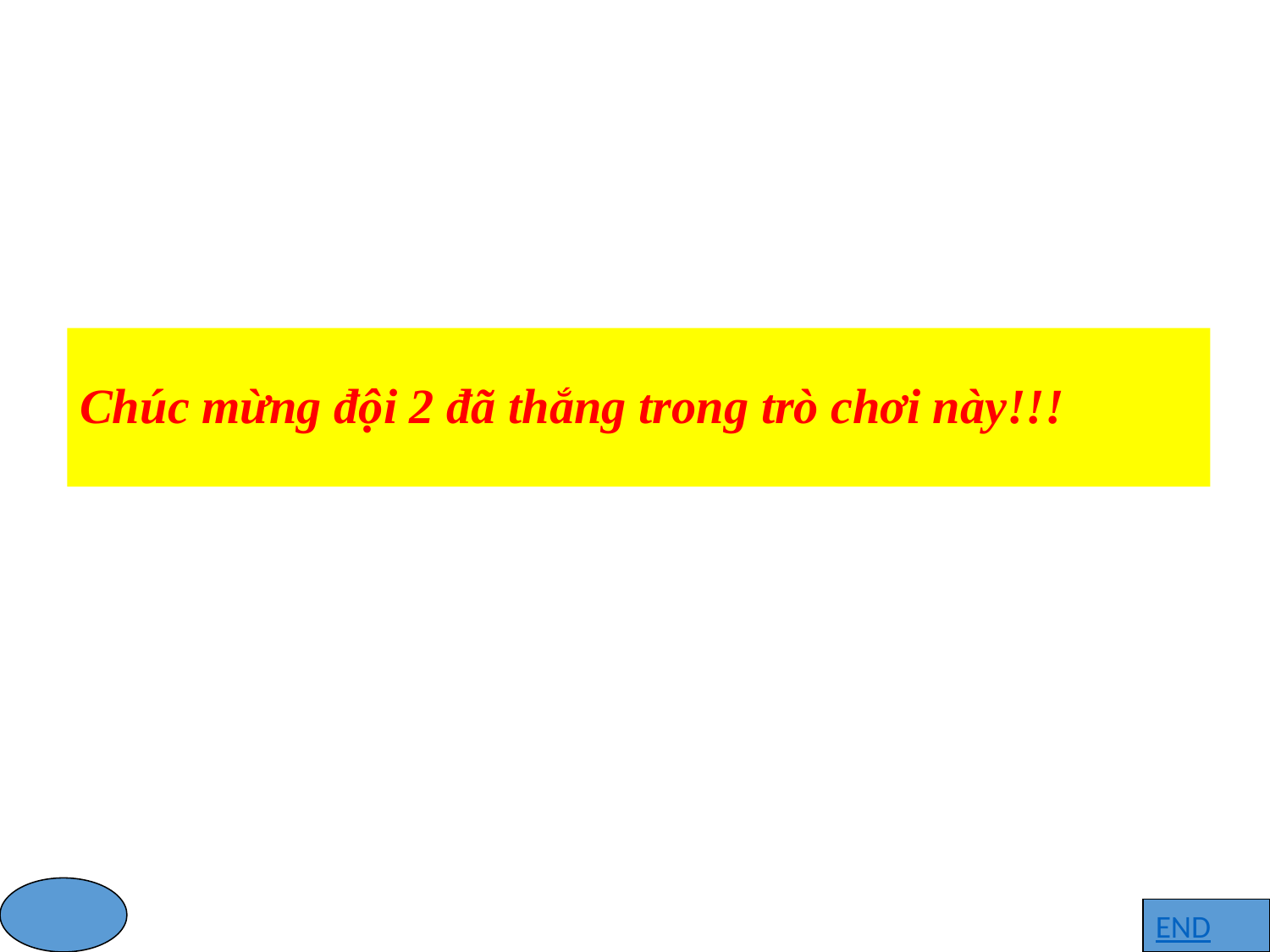

# Chúc mừng đội 2 đã thắng trong trò chơi này!!!

END